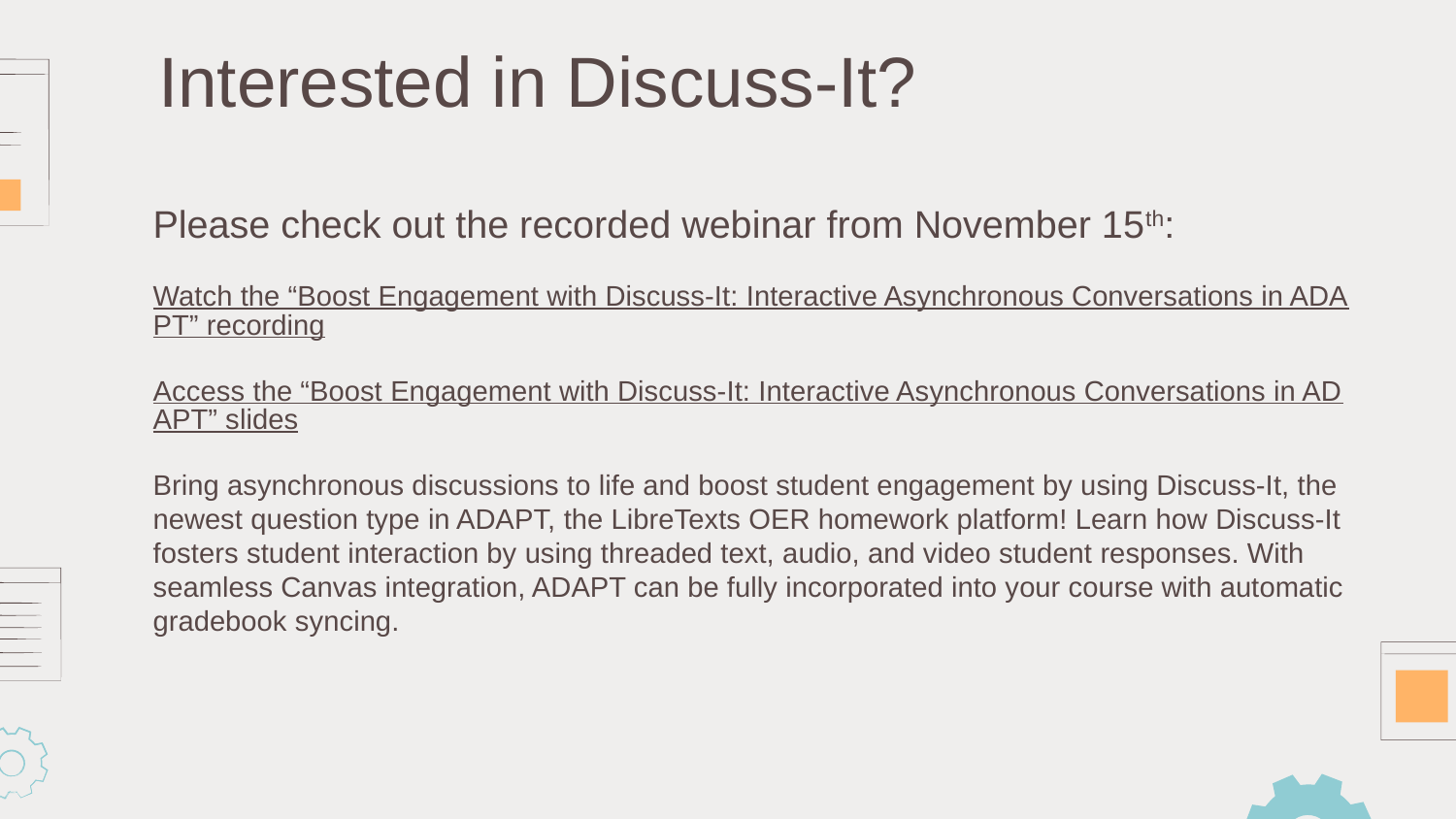

# Interested in Discuss-It?
Please check out the recorded webinar from November 15th:
Watch the “Boost Engagement with Discuss-It: Interactive Asynchronous Conversations in ADAPT” recording
Access the “Boost Engagement with Discuss-It: Interactive Asynchronous Conversations in ADAPT” slides
Bring asynchronous discussions to life and boost student engagement by using Discuss-It, the newest question type in ADAPT, the LibreTexts OER homework platform! Learn how Discuss-It fosters student interaction by using threaded text, audio, and video student responses. With seamless Canvas integration, ADAPT can be fully incorporated into your course with automatic gradebook syncing.